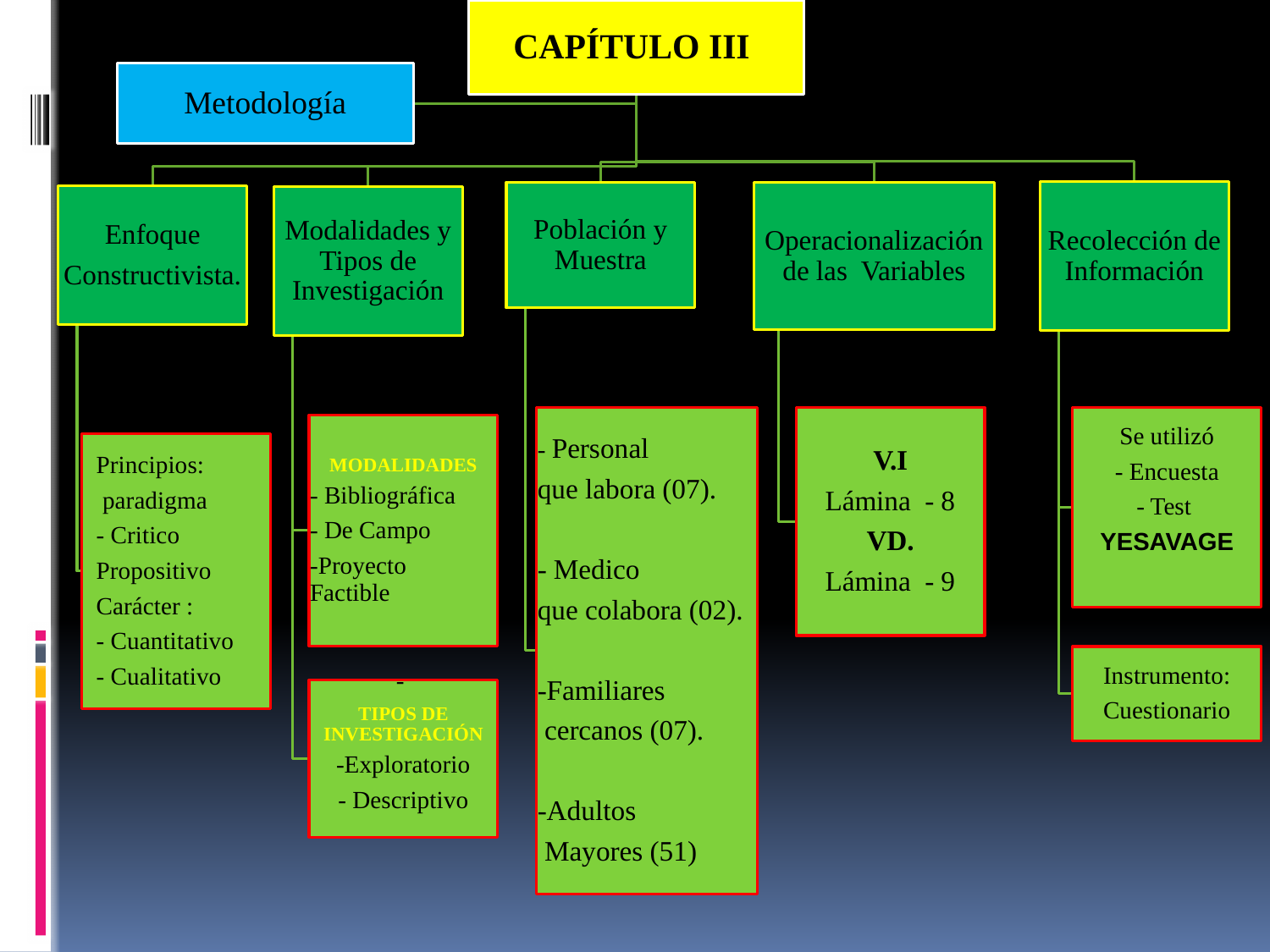

CAPÍTULO III
Enfoque
Constructivista.
Principios:
 paradigma
- Critico
Propositivo
Carácter :
- Cuantitativo
- Cualitativo
Modalidades y Tipos de Investigación
MODALIDADES
- Bibliográfica
- De Campo
-Proyecto      Factible
-
TIPOS DE INVESTIGACIÓN
-Exploratorio
- Descriptivo

Población y Muestra
- Personal
que labora (07).

- Medico
que colabora (02).

-Familiares
 cercanos (07).

-Adultos
 Mayores (51)
Operacionalización de las  Variables
V.I
Lámina  - 8
VD.
Lámina  - 9
Recolección de Información
Se utilizó
- Encuesta
- Test
YESAVAGE

Instrumento:
Cuestionario
Metodología